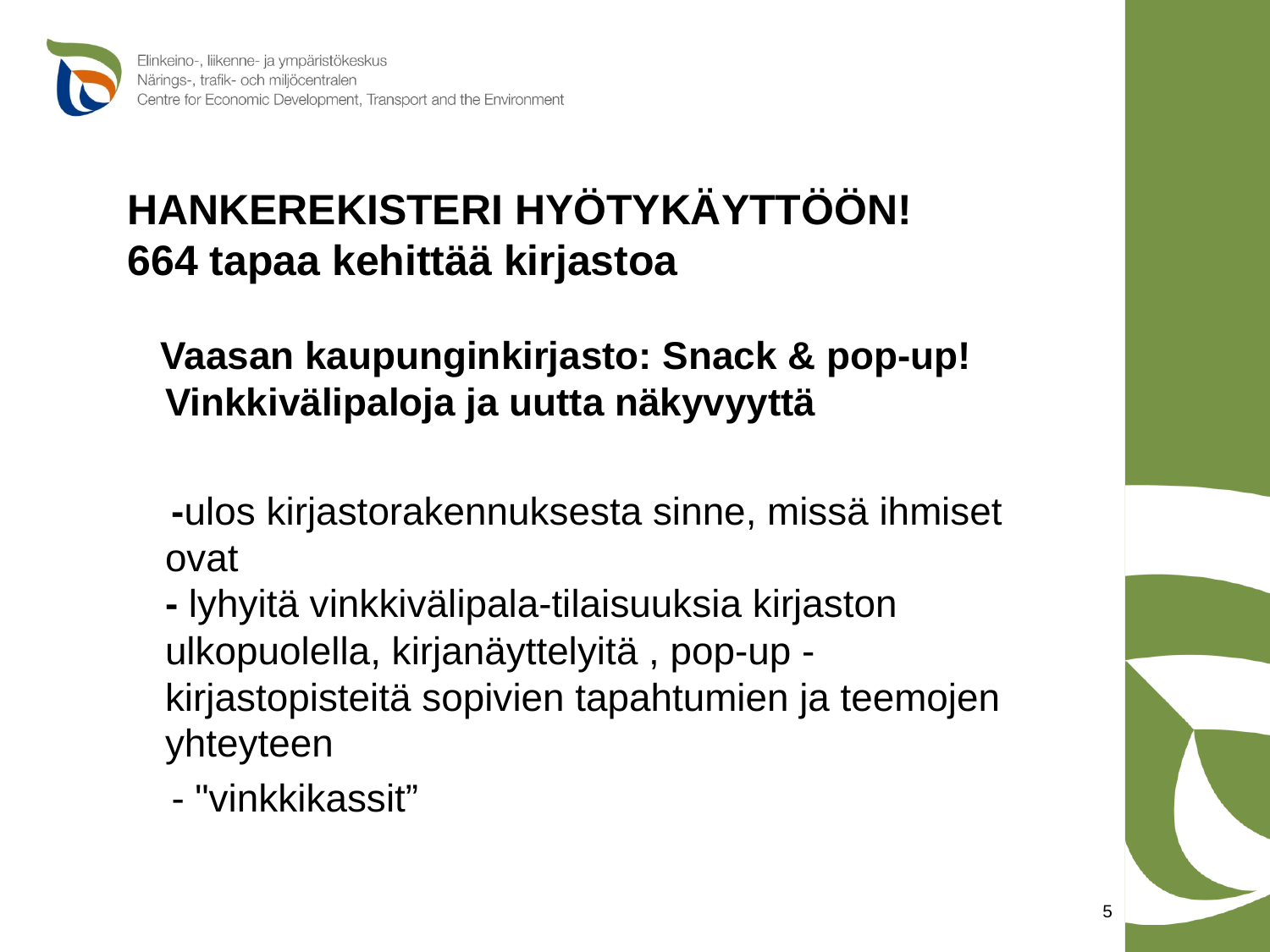

# HANKEREKISTERI HYÖTYKÄYTTÖÖN! 664 tapaa kehittää kirjastoa

    Vaasan kaupunginkirjasto: Snack & pop-up! Vinkkivälipaloja ja uutta näkyvyyttä

     -ulos kirjastorakennuksesta sinne, missä ihmiset ovat
- lyhyitä vinkkivälipala-tilaisuuksia kirjaston ulkopuolella, kirjanäyttelyitä , pop-up -kirjastopisteitä sopivien tapahtumien ja teemojen yhteyteen
     - "vinkkikassit”

5